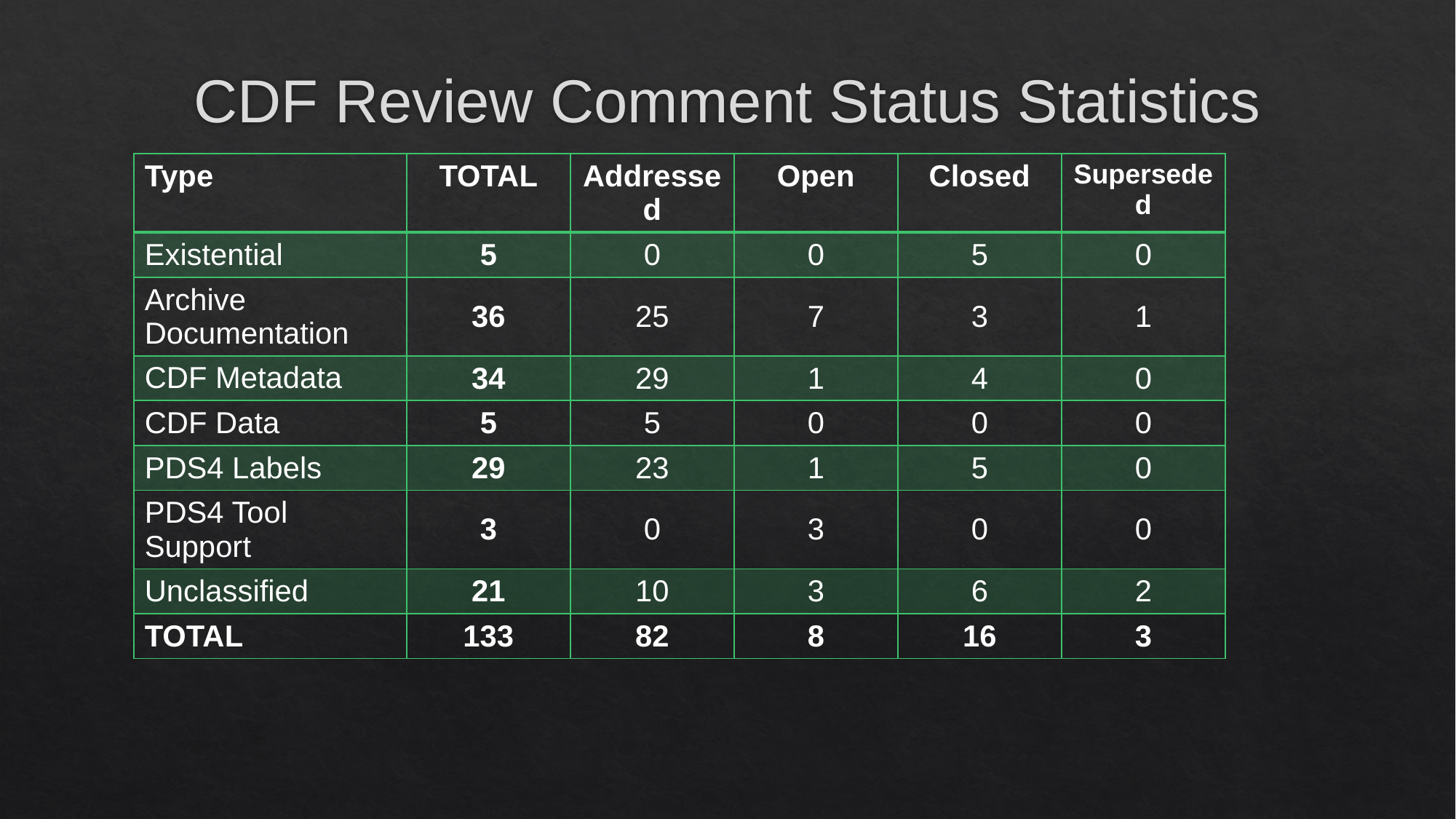

# CDF Review Comment Status Statistics
| Type | TOTAL | Addressed | Open | Closed | Superseded |
| --- | --- | --- | --- | --- | --- |
| Existential | 5 | 0 | 0 | 5 | 0 |
| Archive Documentation | 36 | 25 | 7 | 3 | 1 |
| CDF Metadata | 34 | 29 | 1 | 4 | 0 |
| CDF Data | 5 | 5 | 0 | 0 | 0 |
| PDS4 Labels | 29 | 23 | 1 | 5 | 0 |
| PDS4 Tool Support | 3 | 0 | 3 | 0 | 0 |
| Unclassified | 21 | 10 | 3 | 6 | 2 |
| TOTAL | 133 | 82 | 8 | 16 | 3 |